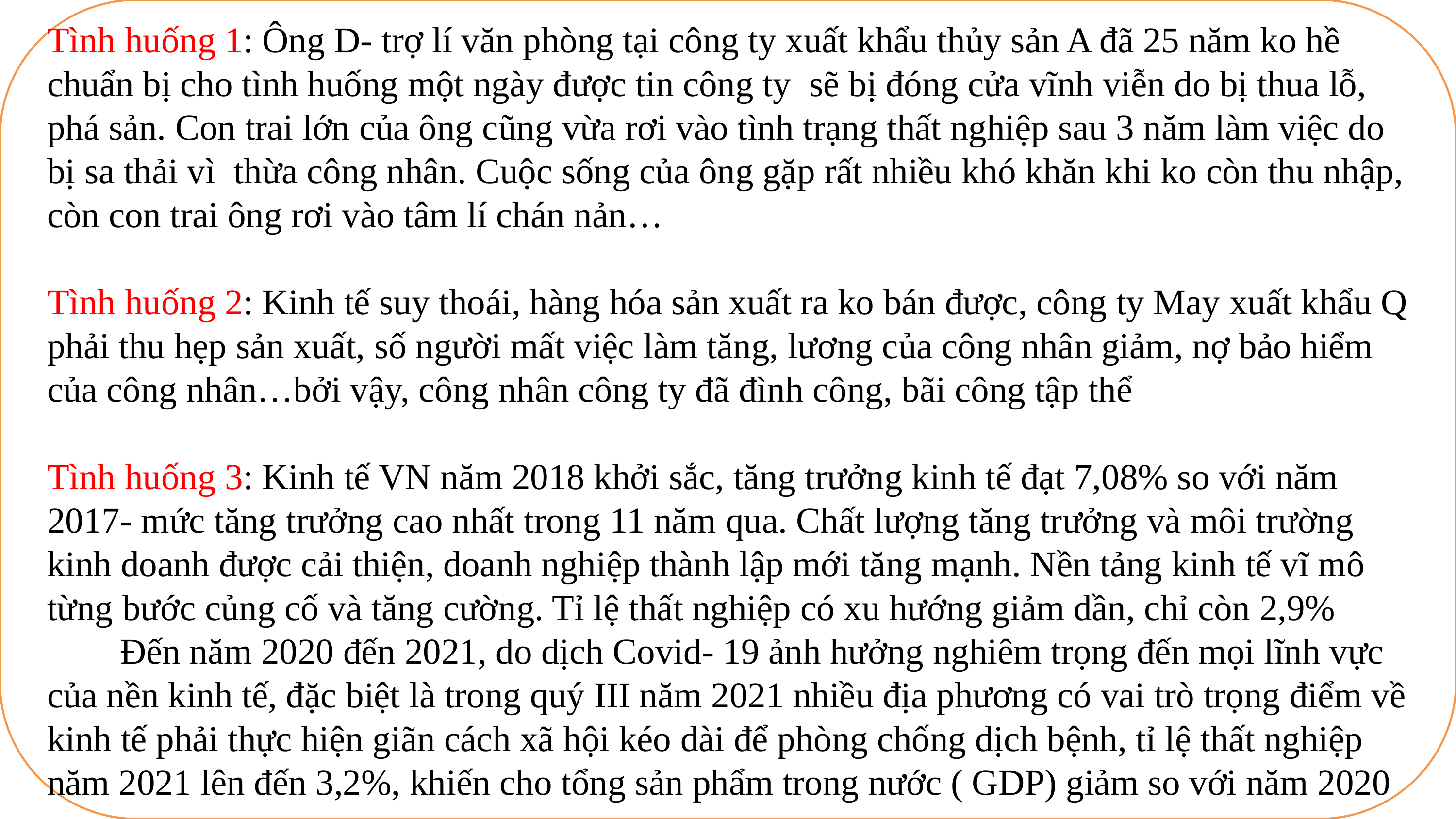

Tình huống 1: Ông D- trợ lí văn phòng tại công ty xuất khẩu thủy sản A đã 25 năm ko hề chuẩn bị cho tình huống một ngày được tin công ty  sẽ bị đóng cửa vĩnh viễn do bị thua lỗ, phá sản. Con trai lớn của ông cũng vừa rơi vào tình trạng thất nghiệp sau 3 năm làm việc do bị sa thải vì  thừa công nhân. Cuộc sống của ông gặp rất nhiều khó khăn khi ko còn thu nhập, còn con trai ông rơi vào tâm lí chán nản…

Tình huống 2: Kinh tế suy thoái, hàng hóa sản xuất ra ko bán được, công ty May xuất khẩu Q phải thu hẹp sản xuất, số người mất việc làm tăng, lương của công nhân giảm, nợ bảo hiểm của công nhân…bởi vậy, công nhân công ty đã đình công, bãi công tập thể

Tình huống 3: Kinh tế VN năm 2018 khởi sắc, tăng trưởng kinh tế đạt 7,08% so với năm 2017- mức tăng trưởng cao nhất trong 11 năm qua. Chất lượng tăng trưởng và môi trường kinh doanh được cải thiện, doanh nghiệp thành lập mới tăng mạnh. Nền tảng kinh tế vĩ mô từng bước củng cố và tăng cường. Tỉ lệ thất nghiệp có xu hướng giảm dần, chỉ còn 2,9%
	Đến năm 2020 đến 2021, do dịch Covid- 19 ảnh hưởng nghiêm trọng đến mọi lĩnh vực của nền kinh tế, đặc biệt là trong quý III năm 2021 nhiều địa phương có vai trò trọng điểm về kinh tế phải thực hiện giãn cách xã hội kéo dài để phòng chống dịch bệnh, tỉ lệ thất nghiệp năm 2021 lên đến 3,2%, khiến cho tổng sản phẩm trong nước ( GDP) giảm so với năm 2020